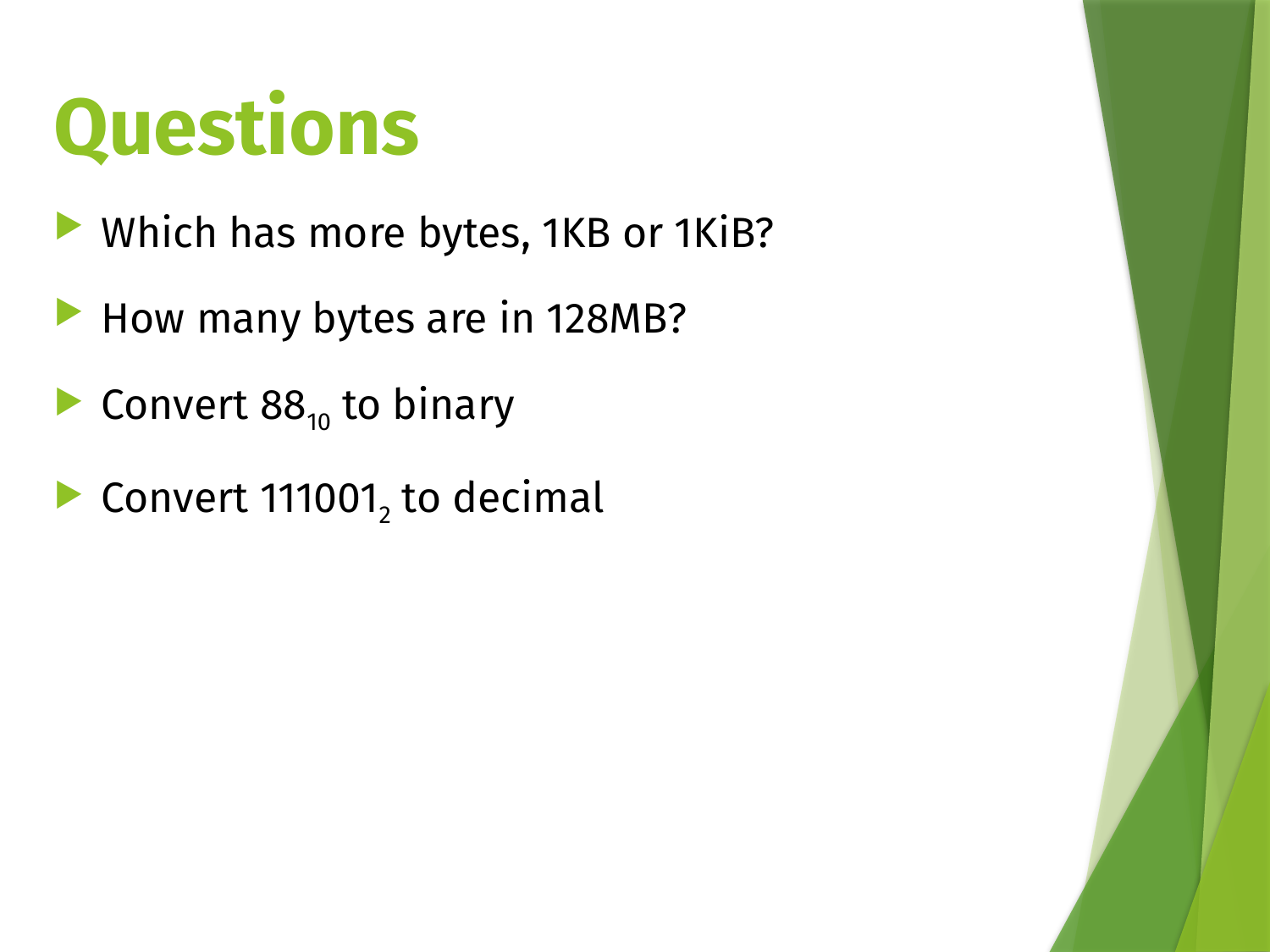

# Questions
Which has more bytes, 1KB or 1KiB?
How many bytes are in 128MB?
Convert 8810 to binary
Convert 1110012 to decimal